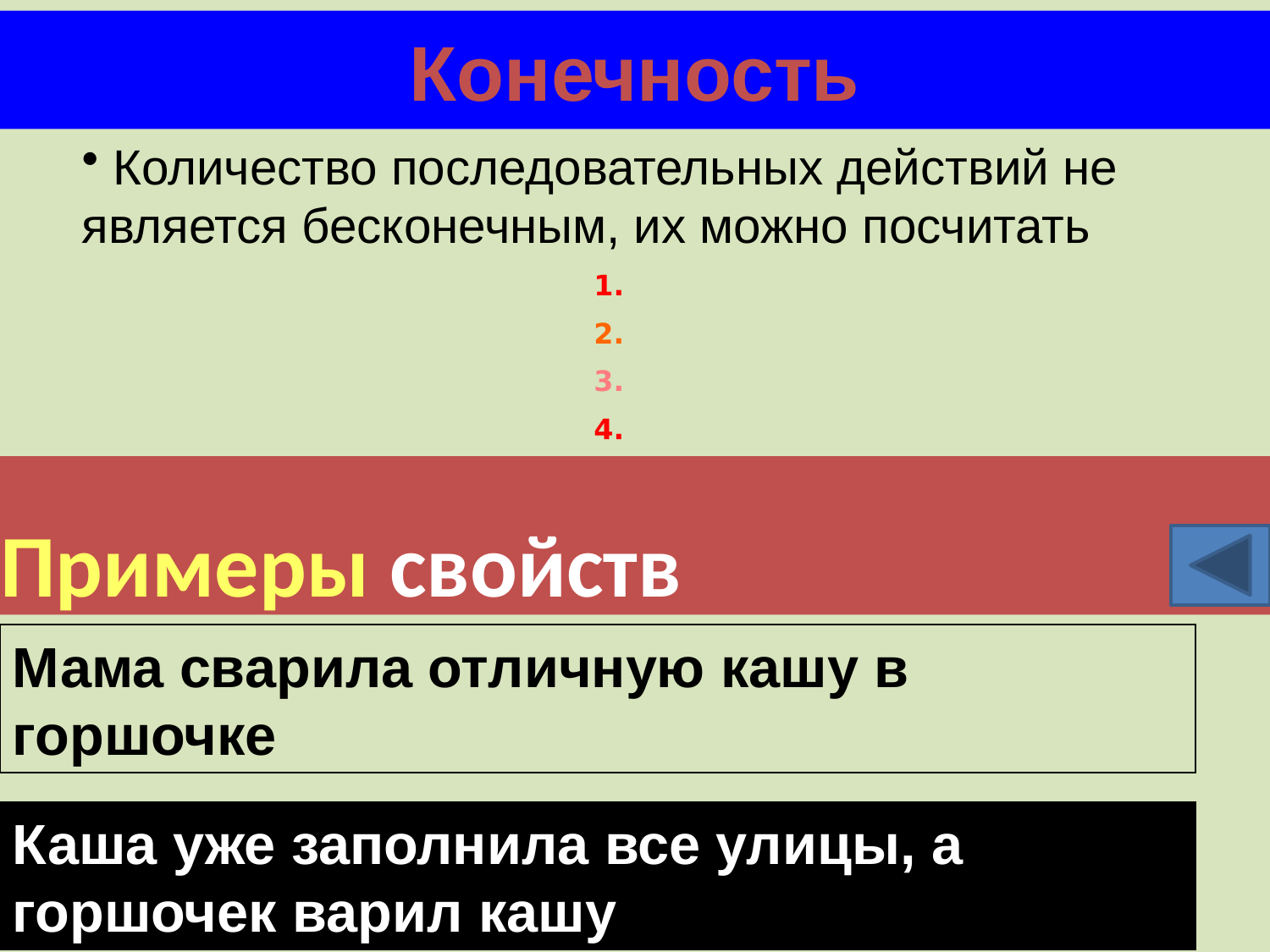

# Конечность
 Количество последовательных действий не является бесконечным, их можно посчитать
1.
2.
3.
4.
Примеры свойств

Мама сварила отличную кашу в горшочке
Каша уже заполнила все улицы, а горшочек варил кашу